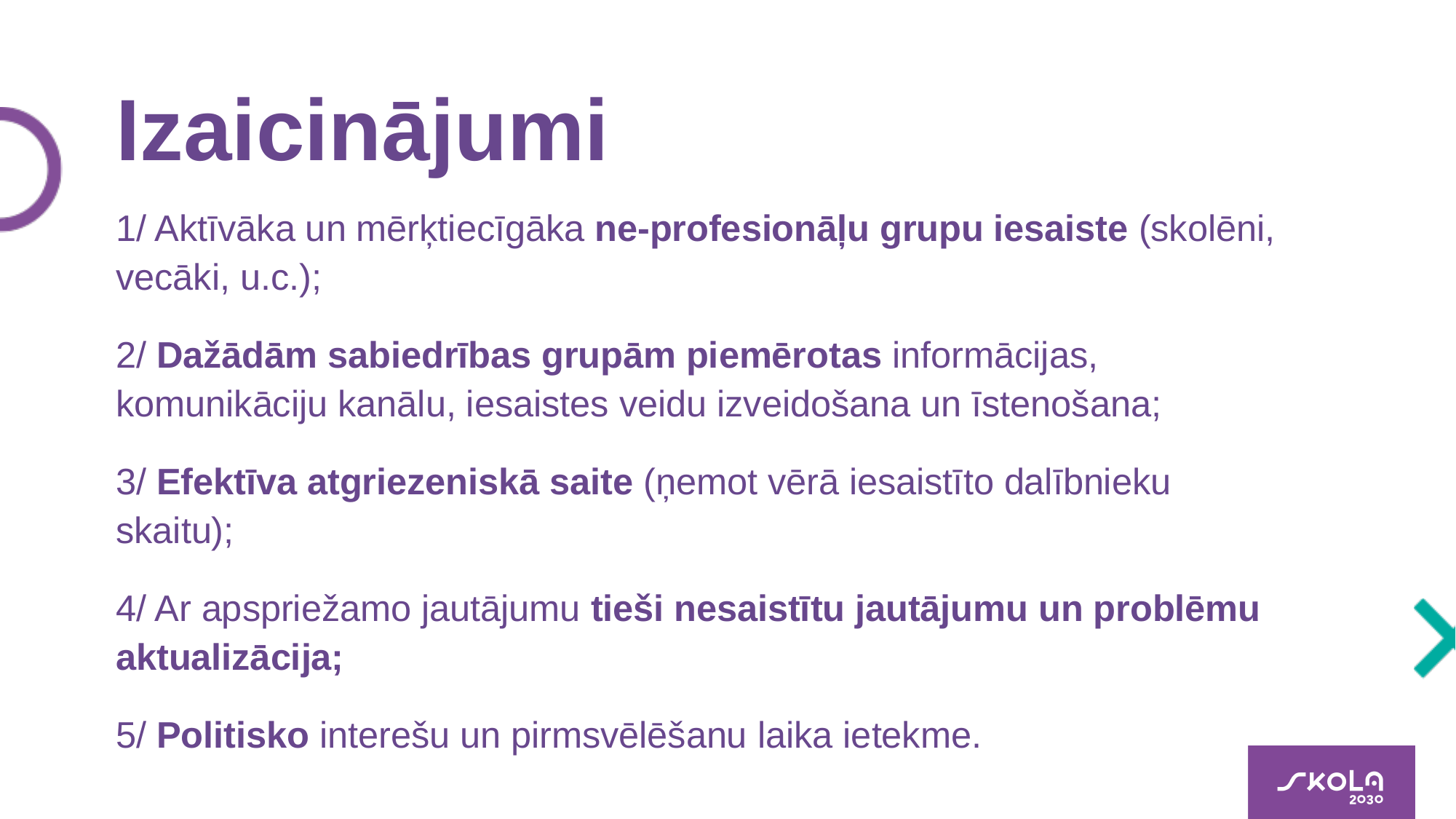

# Izaicinājumi 1/ Aktīvāka un mērķtiecīgāka ne-profesionāļu grupu iesaiste (skolēni, vecāki, u.c.); 2/ Dažādām sabiedrības grupām piemērotas informācijas, komunikāciju kanālu, iesaistes veidu izveidošana un īstenošana; 3/ Efektīva atgriezeniskā saite (ņemot vērā iesaistīto dalībnieku skaitu); 4/ Ar apspriežamo jautājumu tieši nesaistītu jautājumu un problēmu aktualizācija; 5/ Politisko interešu un pirmsvēlēšanu laika ietekme.